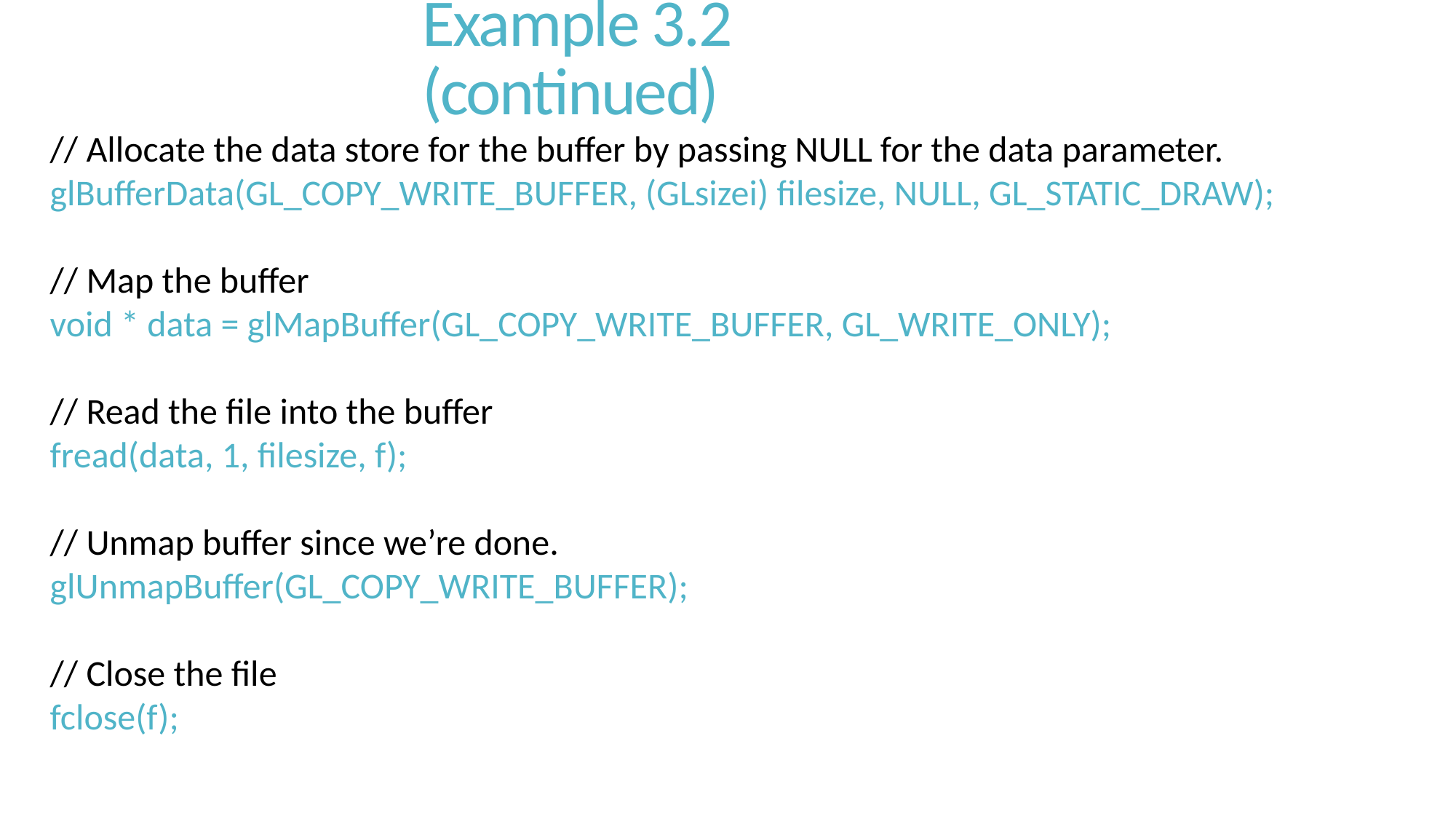

# Example 3.2 (continued)
// Allocate the data store for the buffer by passing NULL for the data parameter.
glBufferData(GL_COPY_WRITE_BUFFER, (GLsizei) filesize, NULL, GL_STATIC_DRAW);

// Map the buffer
void * data = glMapBuffer(GL_COPY_WRITE_BUFFER, GL_WRITE_ONLY);

// Read the file into the buffer
fread(data, 1, filesize, f);

// Unmap buffer since we’re done.
glUnmapBuffer(GL_COPY_WRITE_BUFFER);

// Close the file
fclose(f);